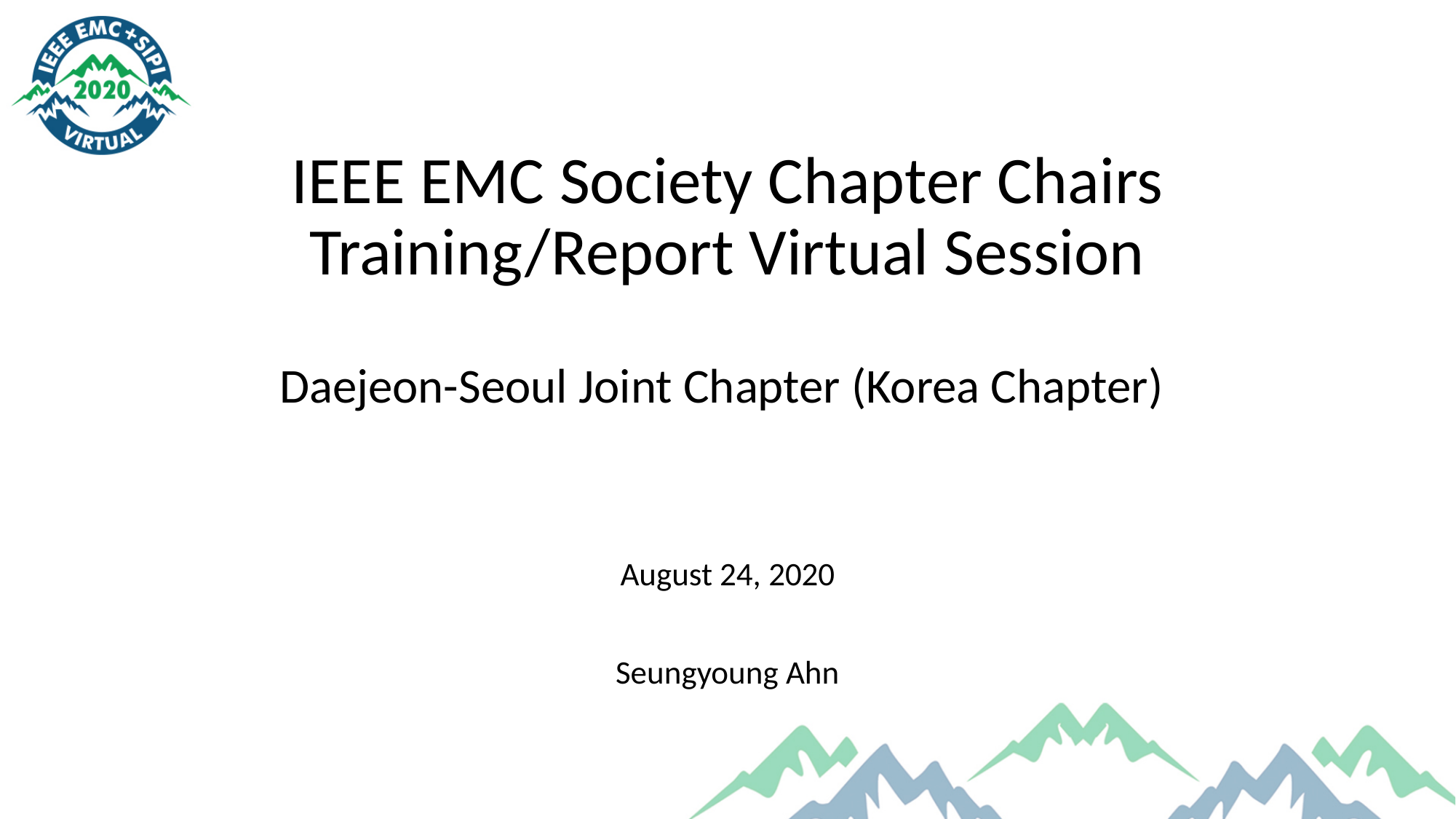

# IEEE EMC Society Chapter Chairs Training/Report Virtual Session Daejeon-Seoul Joint Chapter (Korea Chapter)

August 24, 2020

Seungyoung Ahn